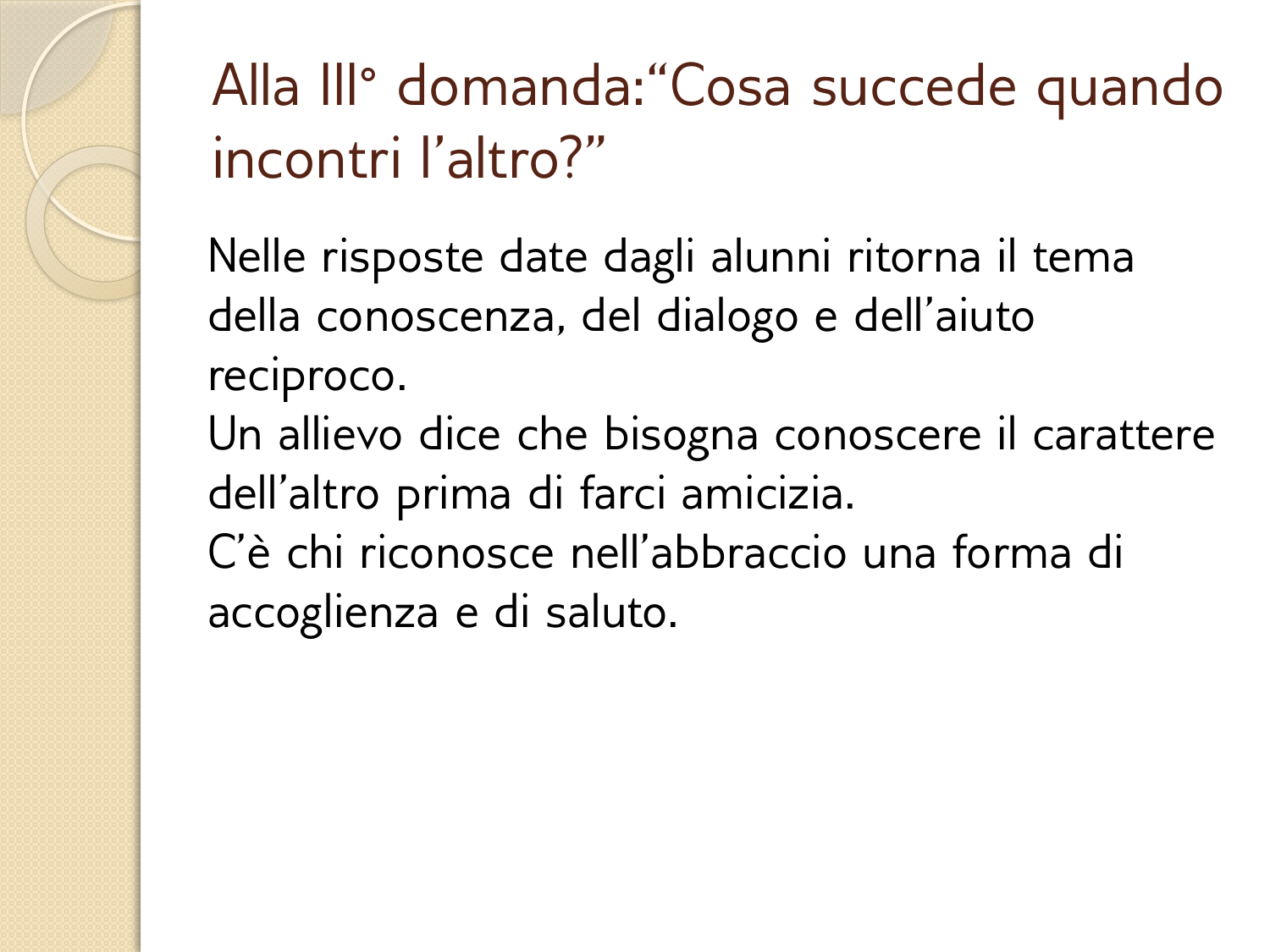

# Alla III° domanda:“Cosa succede quando incontri l’altro?”
Nelle risposte date dagli alunni ritorna il tema della conoscenza, del dialogo e dell’aiuto reciproco.
Un allievo dice che bisogna conoscere il carattere dell’altro prima di farci amicizia.
C’è chi riconosce nell’abbraccio una forma di accoglienza e di saluto.